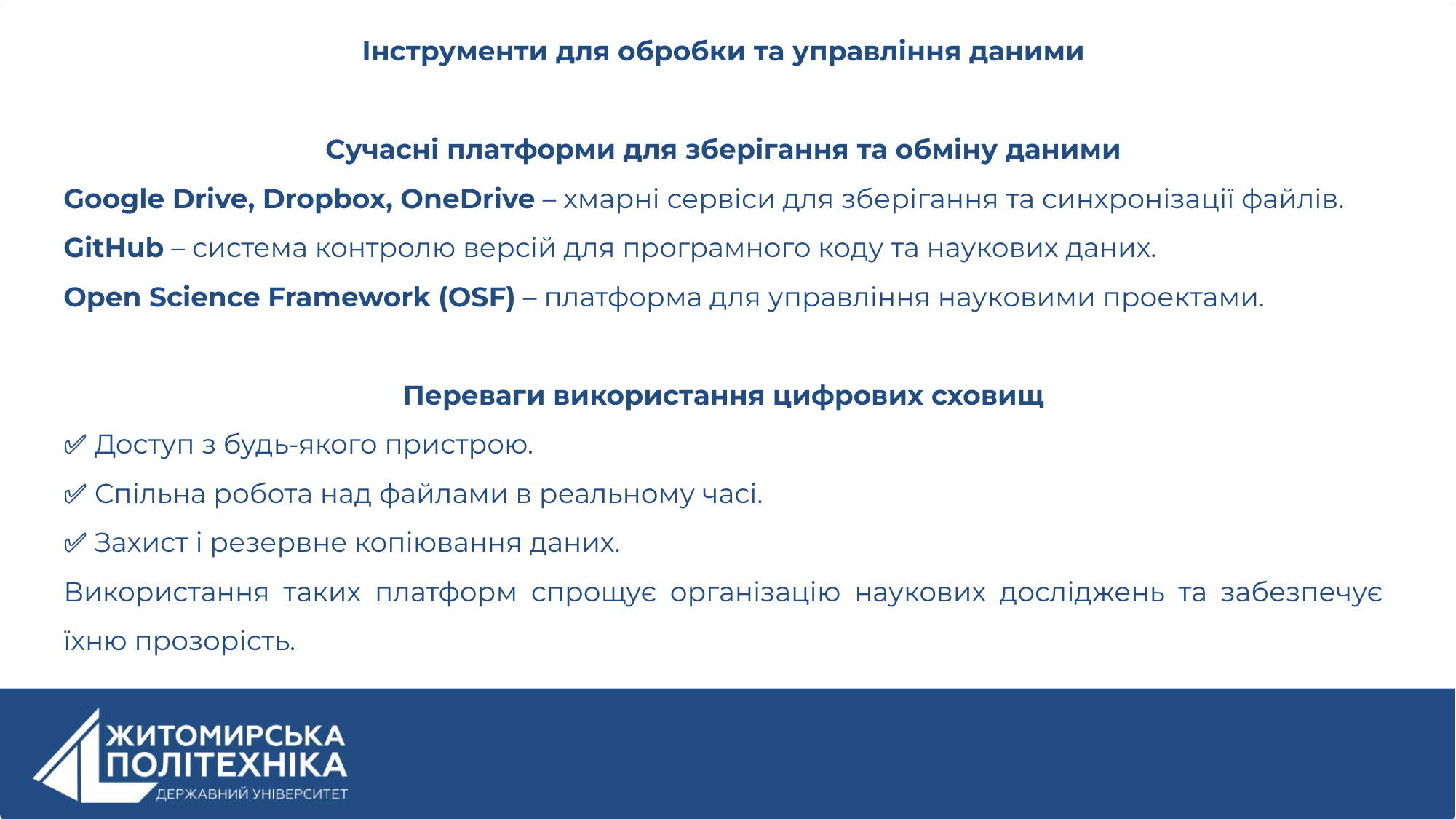

Інструменти для обробки та управління даними

Сучасні платформи для зберігання та обміну даними
Google Drive, Dropbox, OneDrive – хмарні сервіси для зберігання та синхронізації файлів.
GitHub – система контролю версій для програмного коду та наукових даних.
Open Science Framework (OSF) – платформа для управління науковими проектами.

Переваги використання цифрових сховищ
✅ Доступ з будь-якого пристрою.
✅ Спільна робота над файлами в реальному часі.
✅ Захист і резервне копіювання даних.
Використання таких платформ спрощує організацію наукових досліджень та забезпечує їхню прозорість.